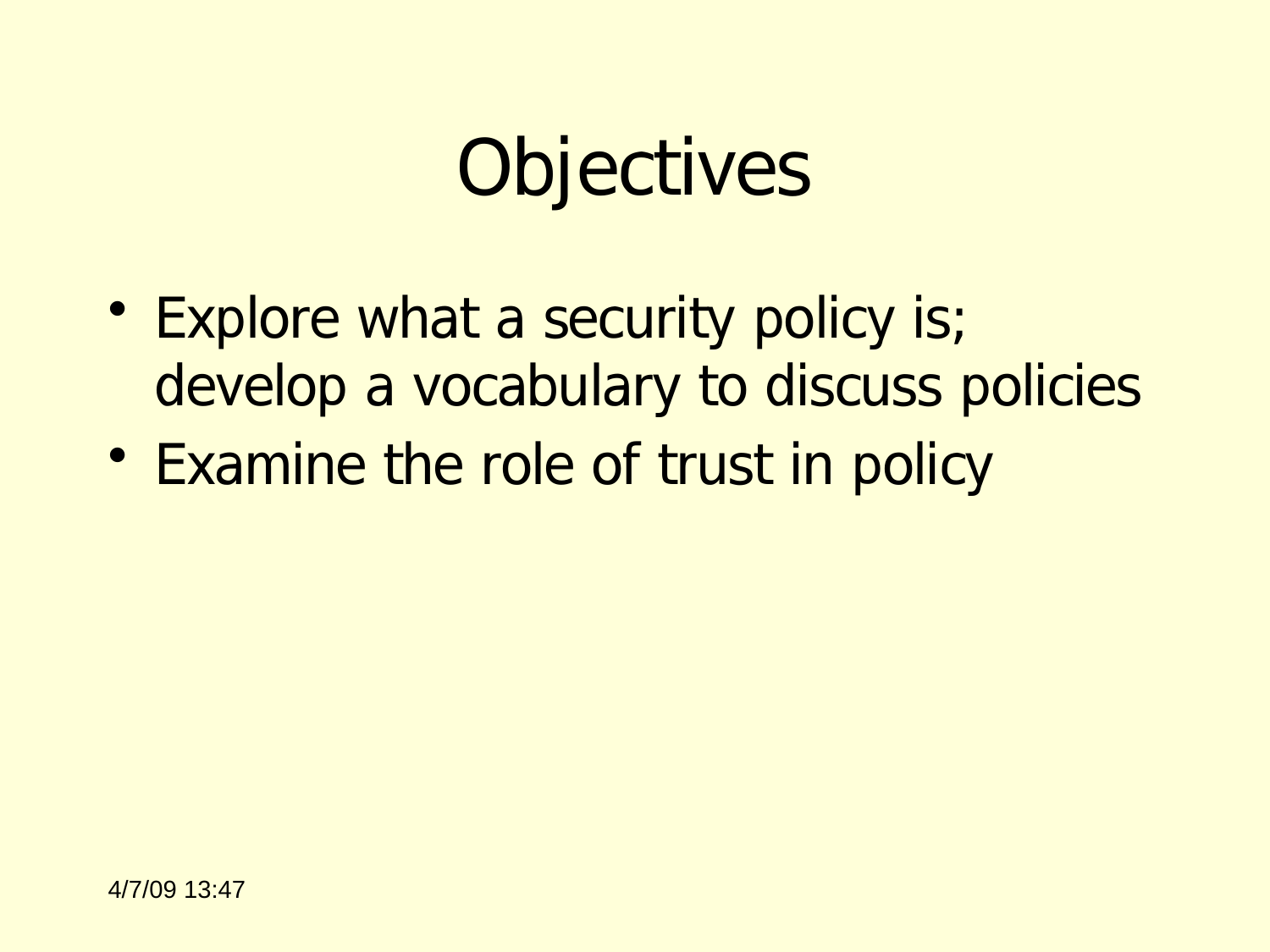

# Objectives
Explore what a security policy is; develop a vocabulary to discuss policies
Examine the role of trust in policy
4/7/09 13:47